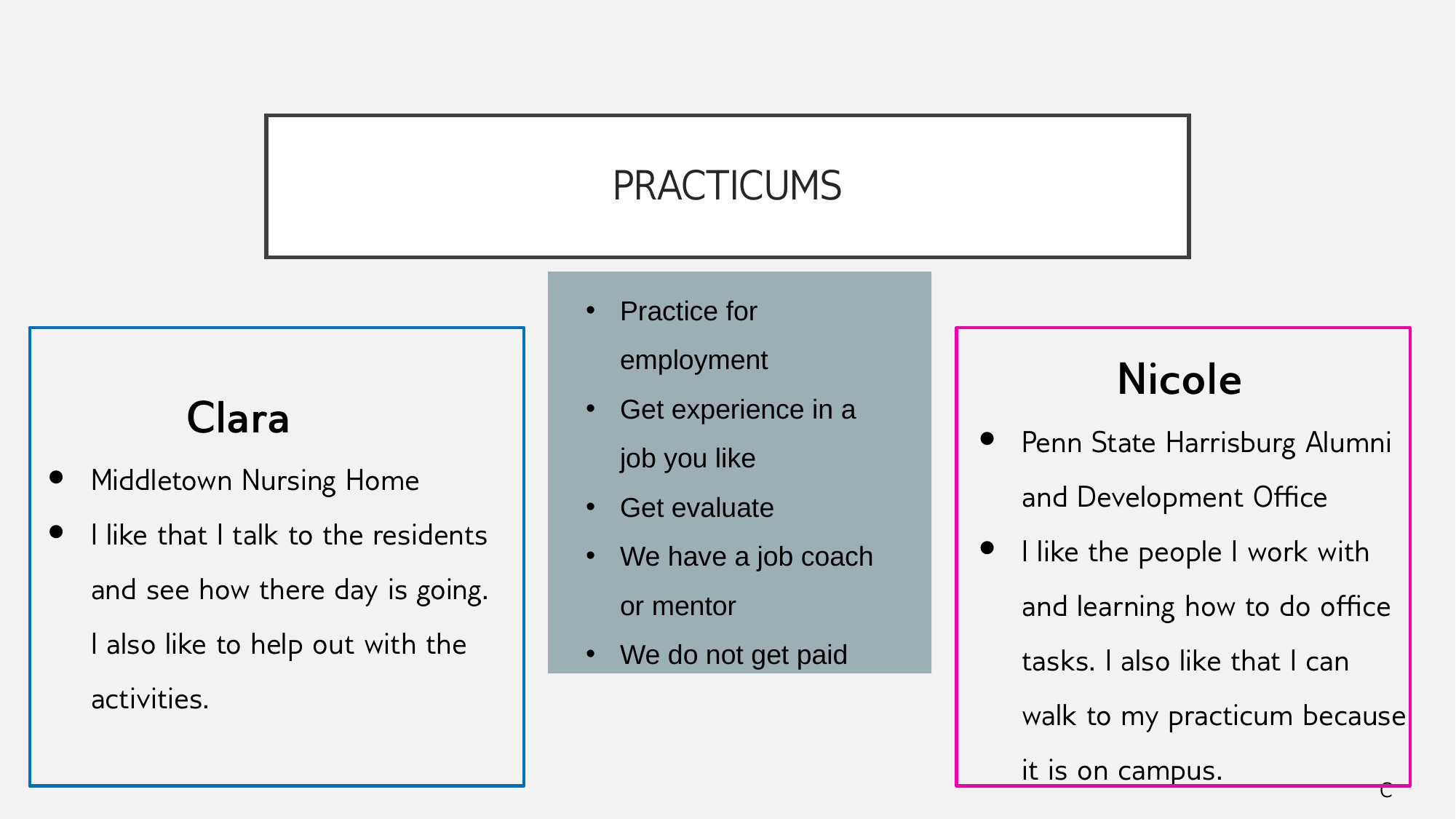

# PRACTICUMS
Practice for employment
Get experience in a job you like
Get evaluate
We have a job coach or mentor
We do not get paid

       Nicole
Penn State Harrisburg Alumni and Development Office
I like the people I work with and learning how to do office tasks. I also like that I can walk to my practicum because it is on campus.

       Clara
Middletown Nursing Home
I like that I talk to the residents and see how there day is going. I also like to help out with the activities.

C